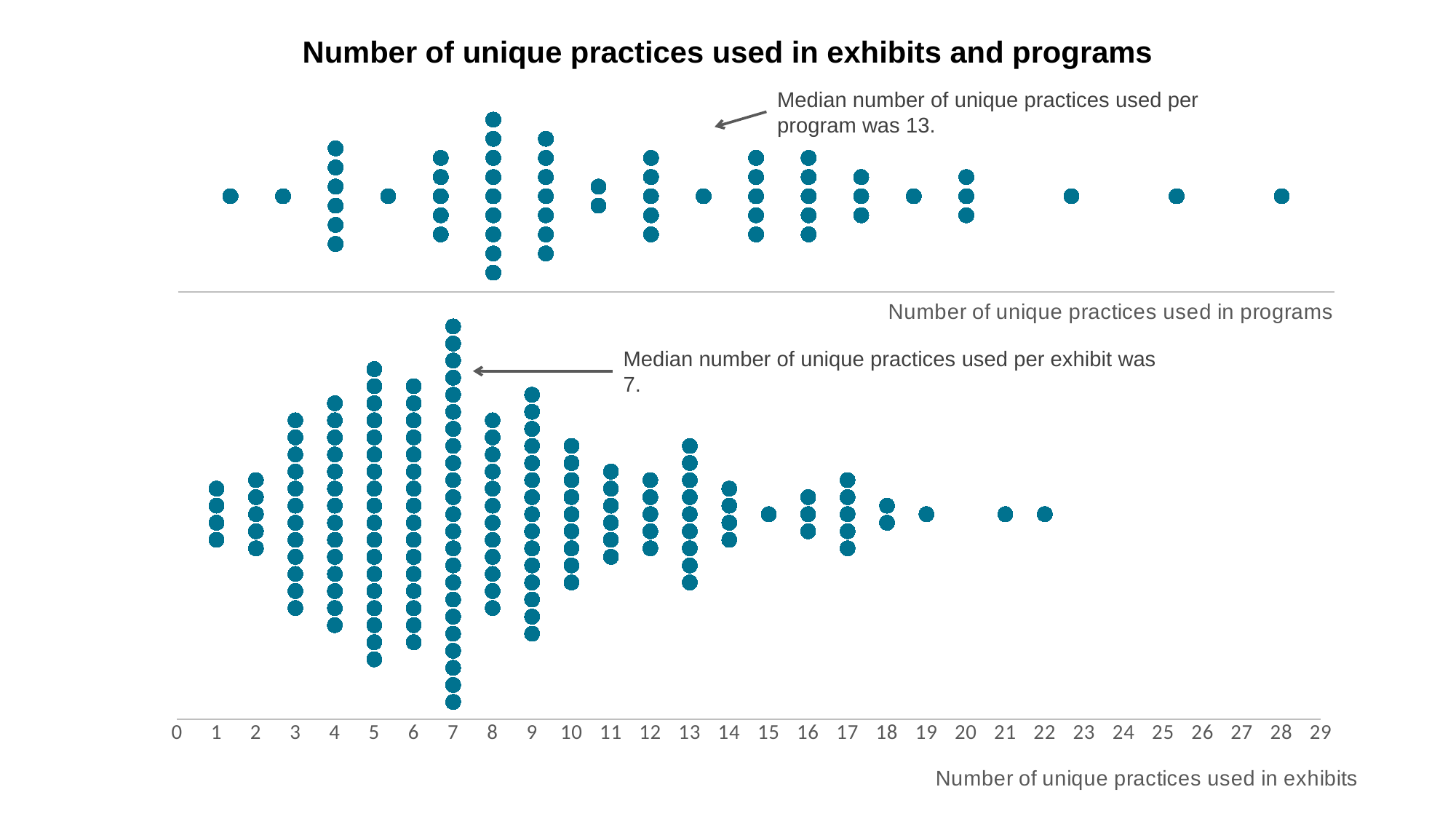

Number of unique practices used in exhibits and programs

### Chart

| Category |  |  |  |  |  |  |  |  |  |
|---|---|---|---|---|---|---|---|---|---|
Median number of unique practices used per program was 13.

### Chart

| Category | Column2 | Column3 | Column4 | Column5 | Column6 | Column7 | Column8 | Column9 | Column10 | Column11 | Column12 | Column13 | Column14 | Column15 | Column16 | Column17 | Column18 | Column19 | Column20 | Column21 | Column22 | Column23 | Column24 |
|---|---|---|---|---|---|---|---|---|---|---|---|---|---|---|---|---|---|---|---|---|---|---|---|
Median number of unique practices used per exhibit was 7.